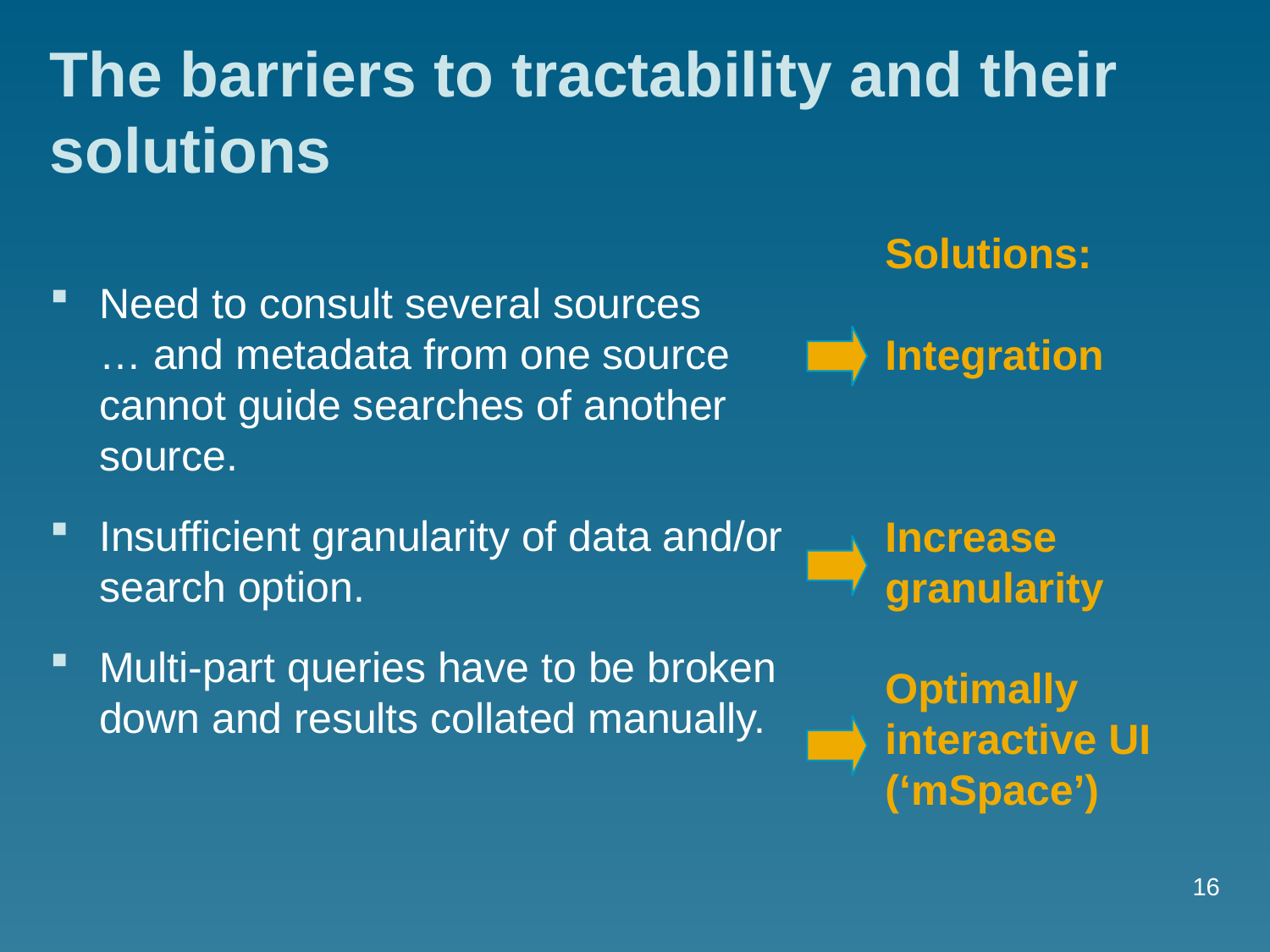

# The barriers to tractability and their solutions
Solutions:
Integration
Increase granularity

Optimally interactive UI (‘mSpace’)
Need to consult several sources
	… and metadata from one source cannot guide searches of another source.
Insufficient granularity of data and/or search option.
Multi-part queries have to be broken down and results collated manually.

16